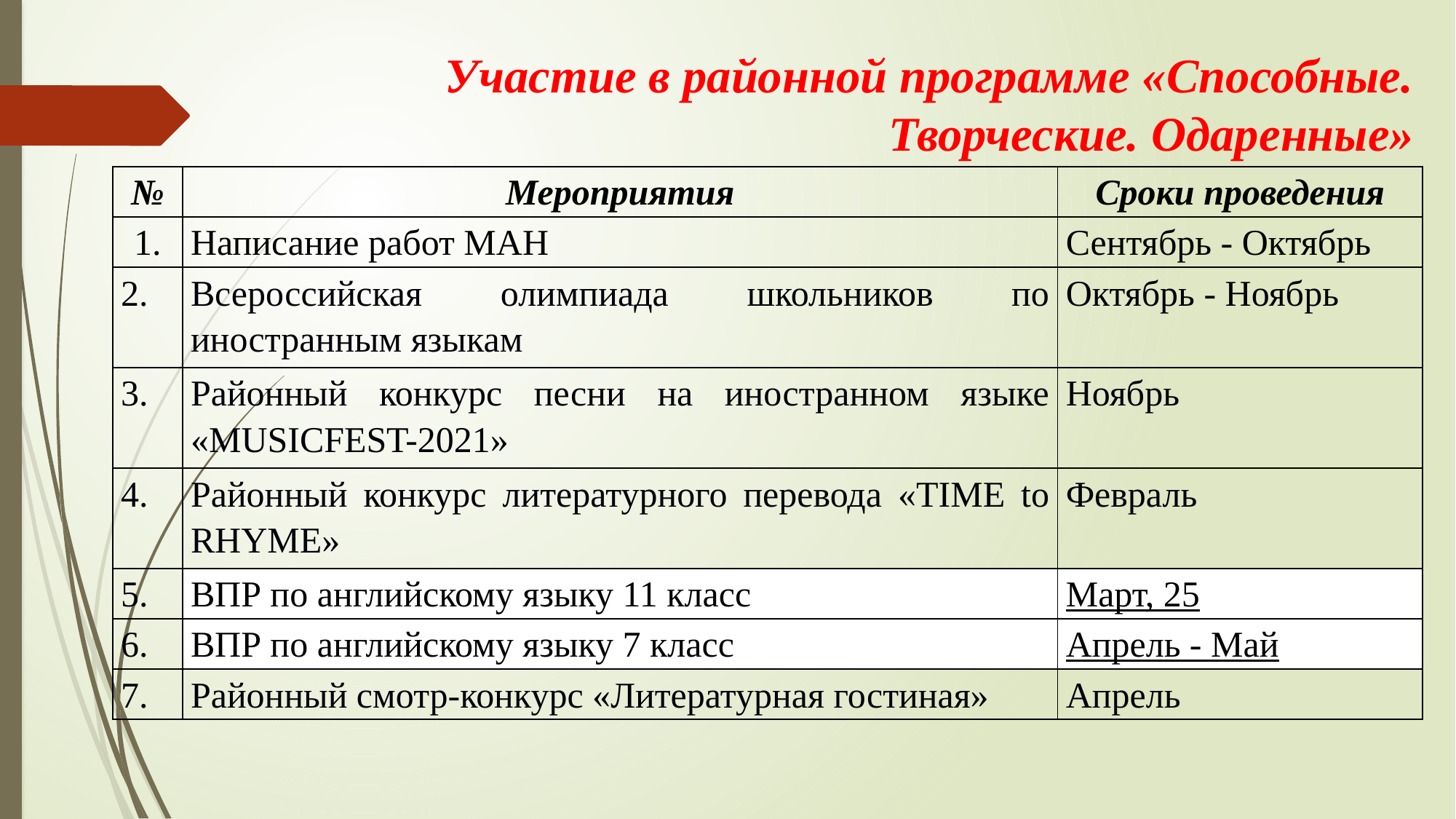

Участие в районной программе «Способные. Творческие. Одаренные»
| № | Мероприятия | Сроки проведения |
| --- | --- | --- |
| 1. | Написание работ МАН | Сентябрь - Октябрь |
| 2. | Всероссийская олимпиада школьников по иностранным языкам | Октябрь - Ноябрь |
| 3. | Районный конкурс песни на иностранном языке «MUSICFEST-2021» | Ноябрь |
| 4. | Районный конкурс литературного перевода «TIME to RHYME» | Февраль |
| 5. | ВПР по английскому языку 11 класс | Март, 25 |
| 6. | ВПР по английскому языку 7 класс | Апрель - Май |
| 7. | Районный смотр-конкурс «Литературная гостиная» | Апрель |